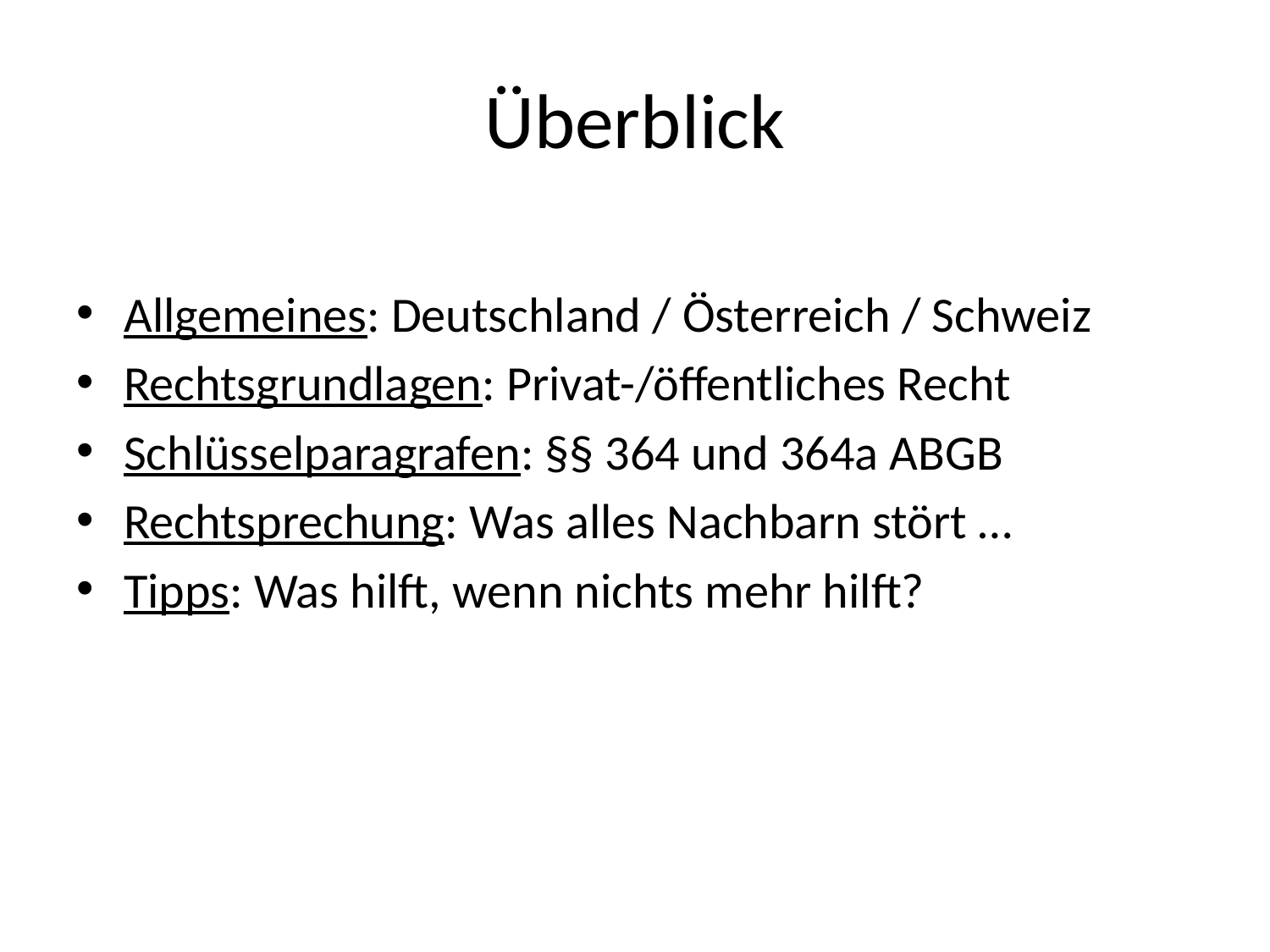

# Überblick
Allgemeines: Deutschland / Österreich / Schweiz
Rechtsgrundlagen: Privat-/öffentliches Recht
Schlüsselparagrafen: §§ 364 und 364a ABGB
Rechtsprechung: Was alles Nachbarn stört …
Tipps: Was hilft, wenn nichts mehr hilft?